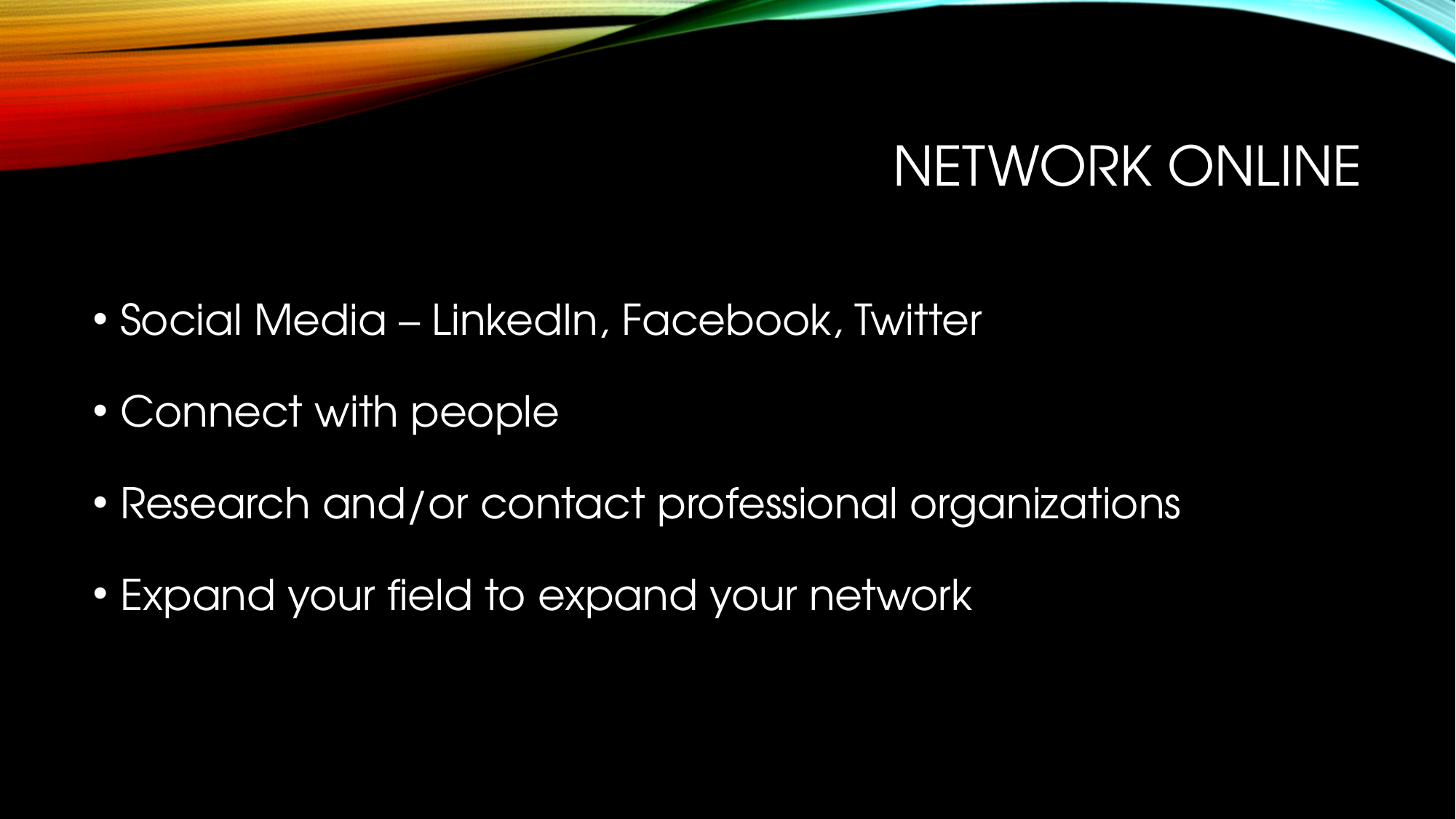

# Network online
Social Media – LinkedIn, Facebook, Twitter
Connect with people
Research and/or contact professional organizations
Expand your field to expand your network